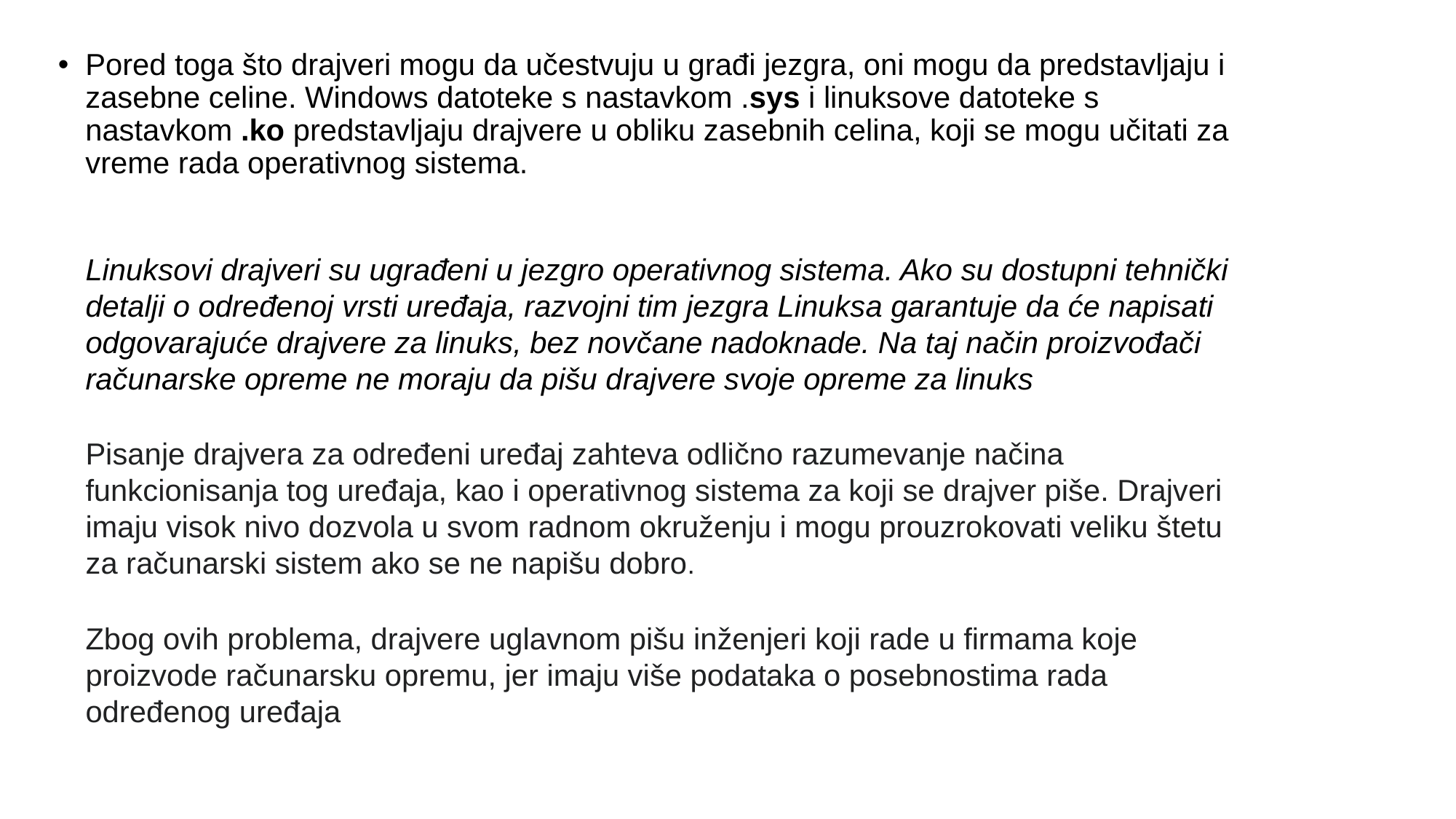

Pored toga što drajveri mogu da učestvuju u građi jezgra, oni mogu da predstavljaju i zasebne celine. Windows datoteke s nastavkom .sys i linuksove datoteke s nastavkom .ko predstavljaju drajvere u obliku zasebnih celina, koji se mogu učitati za vreme rada operativnog sistema.
Linuksovi drajveri su ugrađeni u jezgro operativnog sistema. Ako su dostupni tehnički detalji o određenoj vrsti uređaja, razvojni tim jezgra Linuksa garantuje da će napisati odgovarajuće drajvere za linuks, bez novčane nadoknade. Na taj način proizvođači računarske opreme ne moraju da pišu drajvere svoje opreme za linuks
Pisanje drajvera za određeni uređaj zahteva odlično razumevanje načina funkcionisanja tog uređaja, kao i operativnog sistema za koji se drajver piše. Drajveri imaju visok nivo dozvola u svom radnom okruženju i mogu prouzrokovati veliku štetu za računarski sistem ako se ne napišu dobro.
Zbog ovih problema, drajvere uglavnom pišu inženjeri koji rade u firmama koje proizvode računarsku opremu, jer imaju više podataka o posebnostima rada određenog uređaja